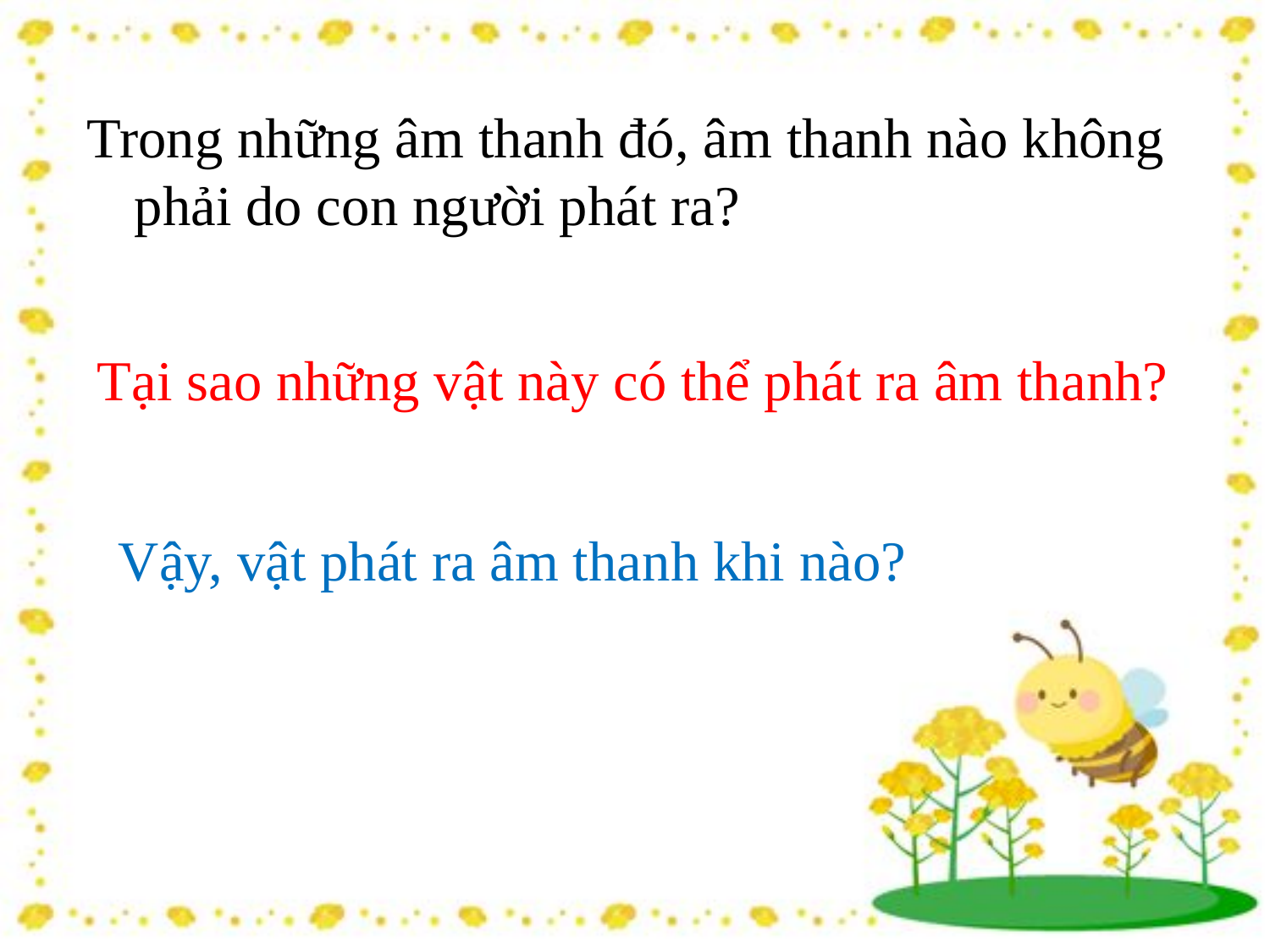

Trong những âm thanh đó, âm thanh nào không phải do con người phát ra?
Tại sao những vật này có thể phát ra âm thanh?
Vậy, vật phát ra âm thanh khi nào?